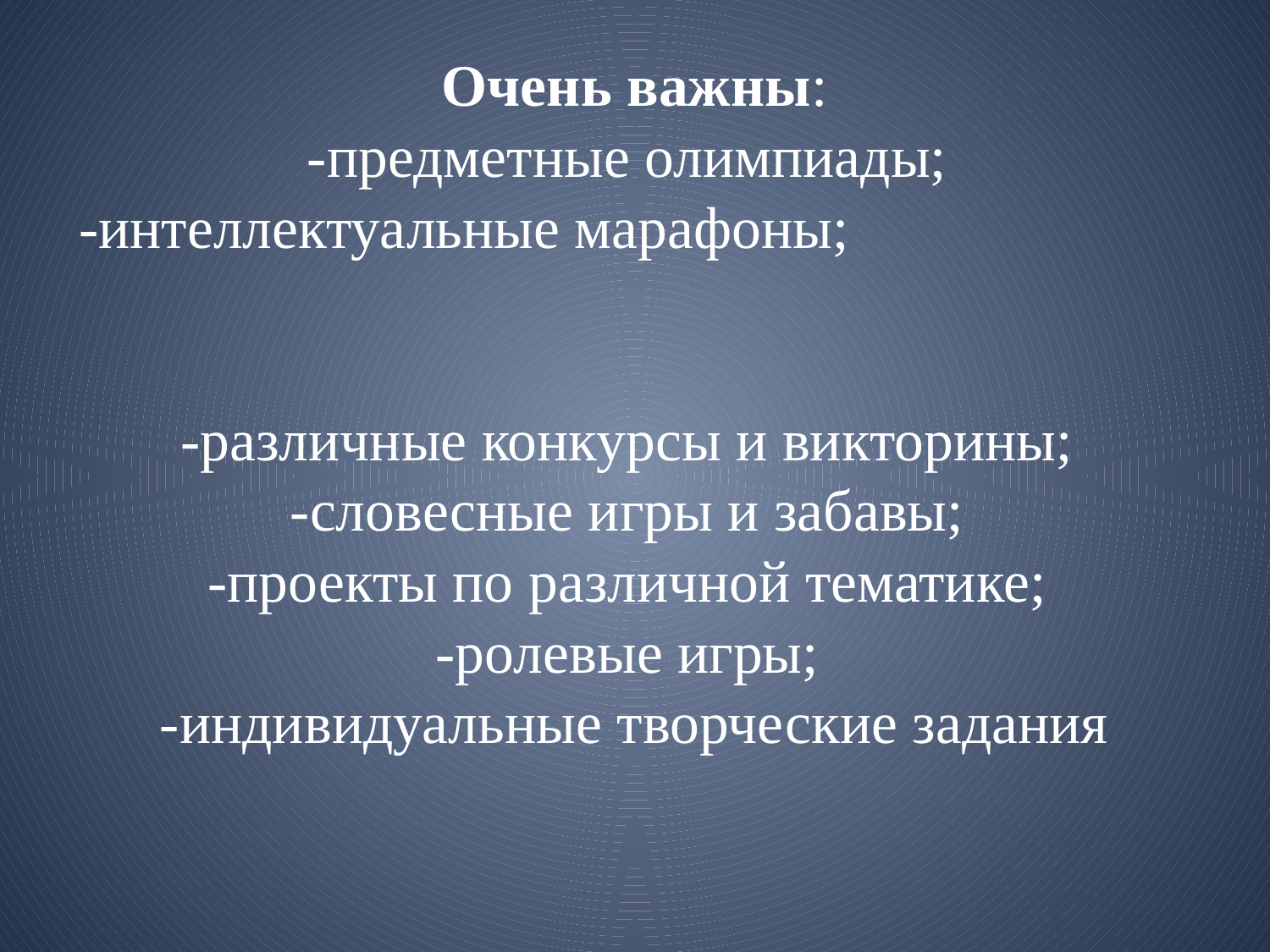

# Очень важны: -предметные олимпиады; -интеллектуальные марафоны; -различные конкурсы и викторины; -словесные игры и забавы; -проекты по различной тематике; -ролевые игры; -индивидуальные творческие задания